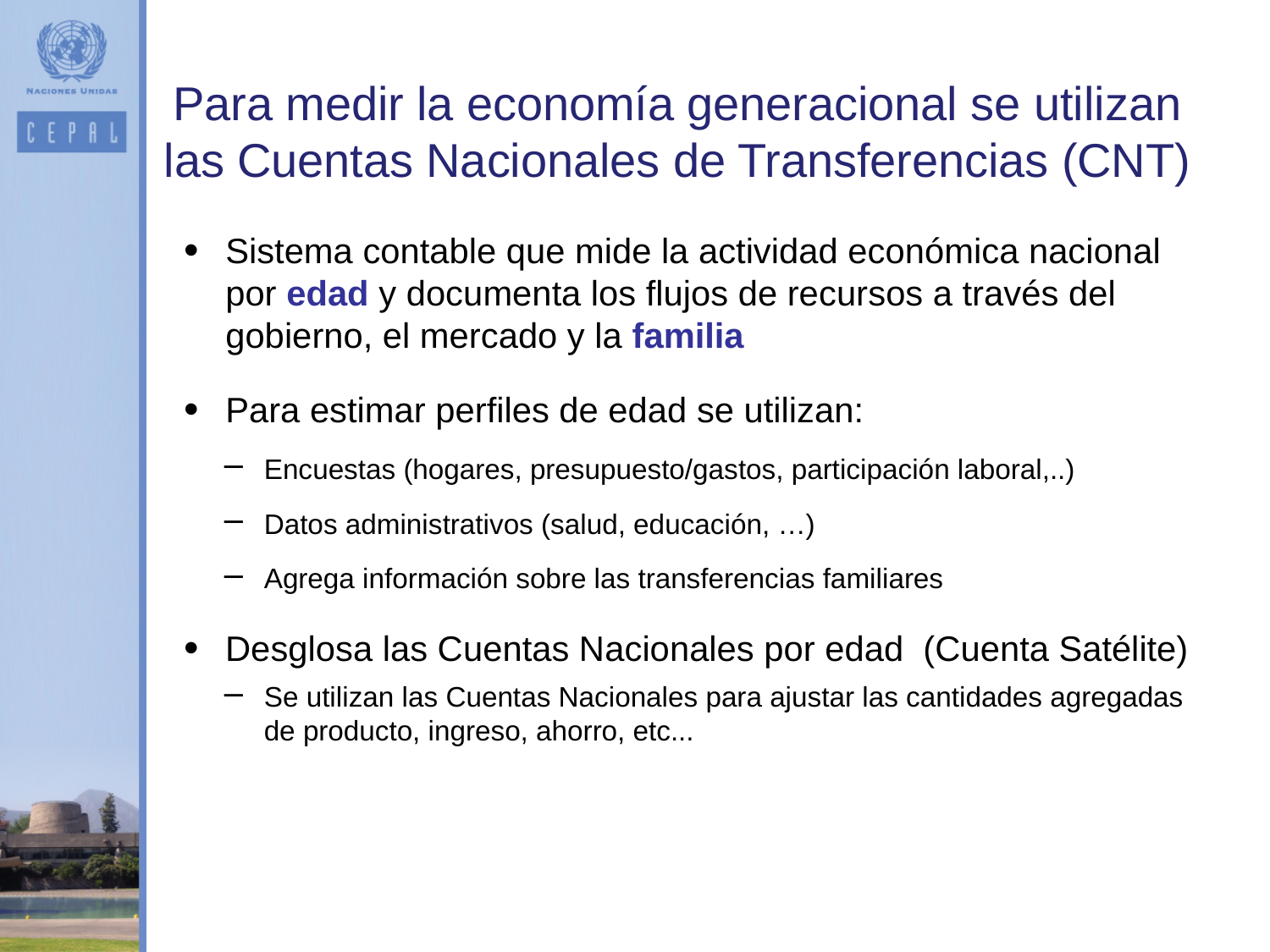

Para medir la economía generacional se utilizan las Cuentas Nacionales de Transferencias (CNT)
Sistema contable que mide la actividad económica nacional por edad y documenta los flujos de recursos a través del gobierno, el mercado y la familia
Para estimar perfiles de edad se utilizan:
Encuestas (hogares, presupuesto/gastos, participación laboral,..)
Datos administrativos (salud, educación, …)
Agrega información sobre las transferencias familiares
Desglosa las Cuentas Nacionales por edad  (Cuenta Satélite)
Se utilizan las Cuentas Nacionales para ajustar las cantidades agregadas de producto, ingreso, ahorro, etc...